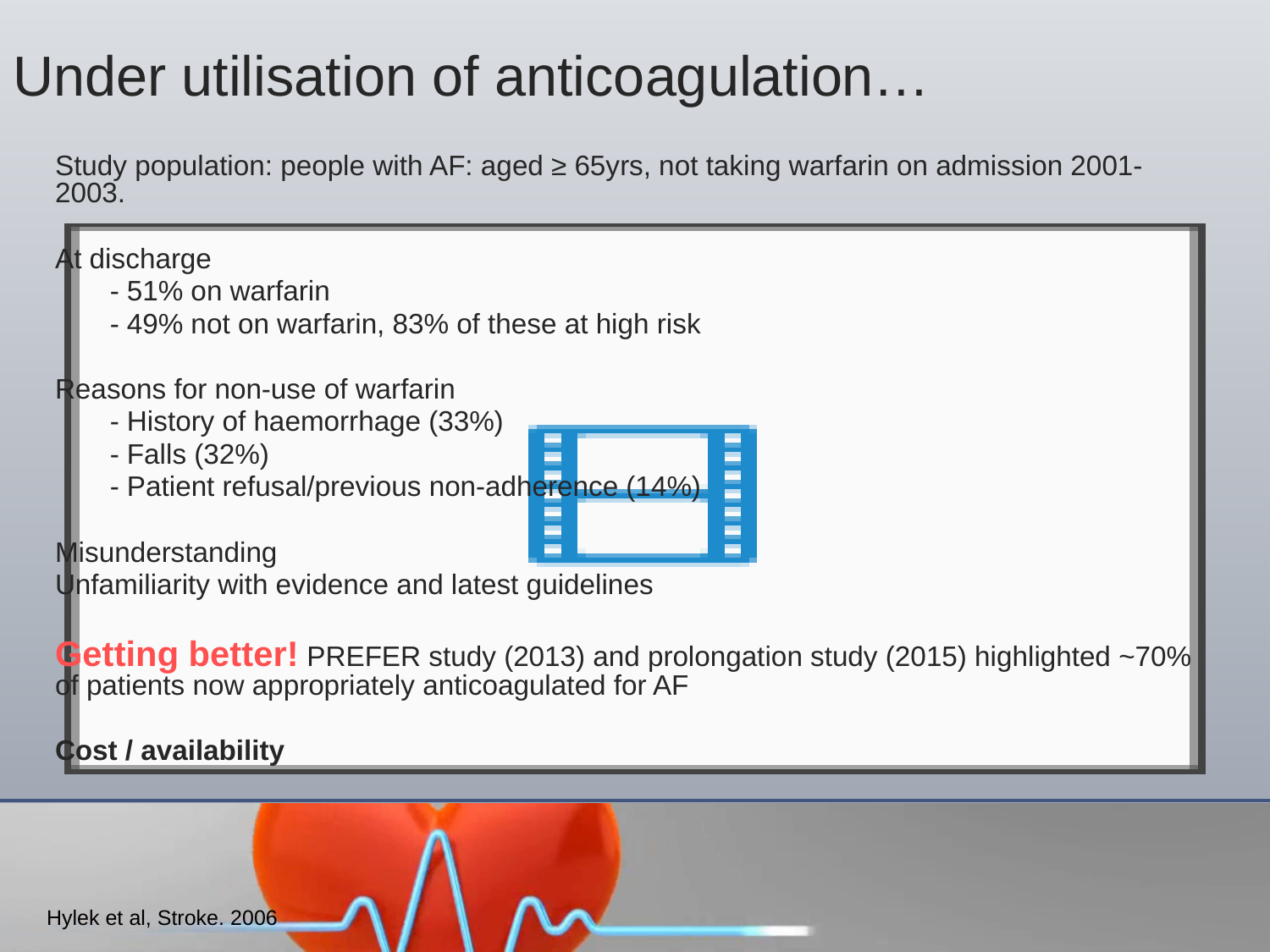

Under utilisation of anticoagulation…
Study population: people with AF: aged ≥ 65yrs, not taking warfarin on admission 2001- 2003.

At discharge
       - 51% on warfarin
       - 49% not on warfarin, 83% of these at high risk

Reasons for non-use of warfarin
       - History of haemorrhage (33%)
       - Falls (32%)
       - Patient refusal/previous non-adherence (14%)

Misunderstanding
Unfamiliarity with evidence and latest guidelines

Getting better! PREFER study (2013) and prolongation study (2015) highlighted ~70% of patients now appropriately anticoagulated for AF

Cost / availability

Hylek et al, Stroke. 2006